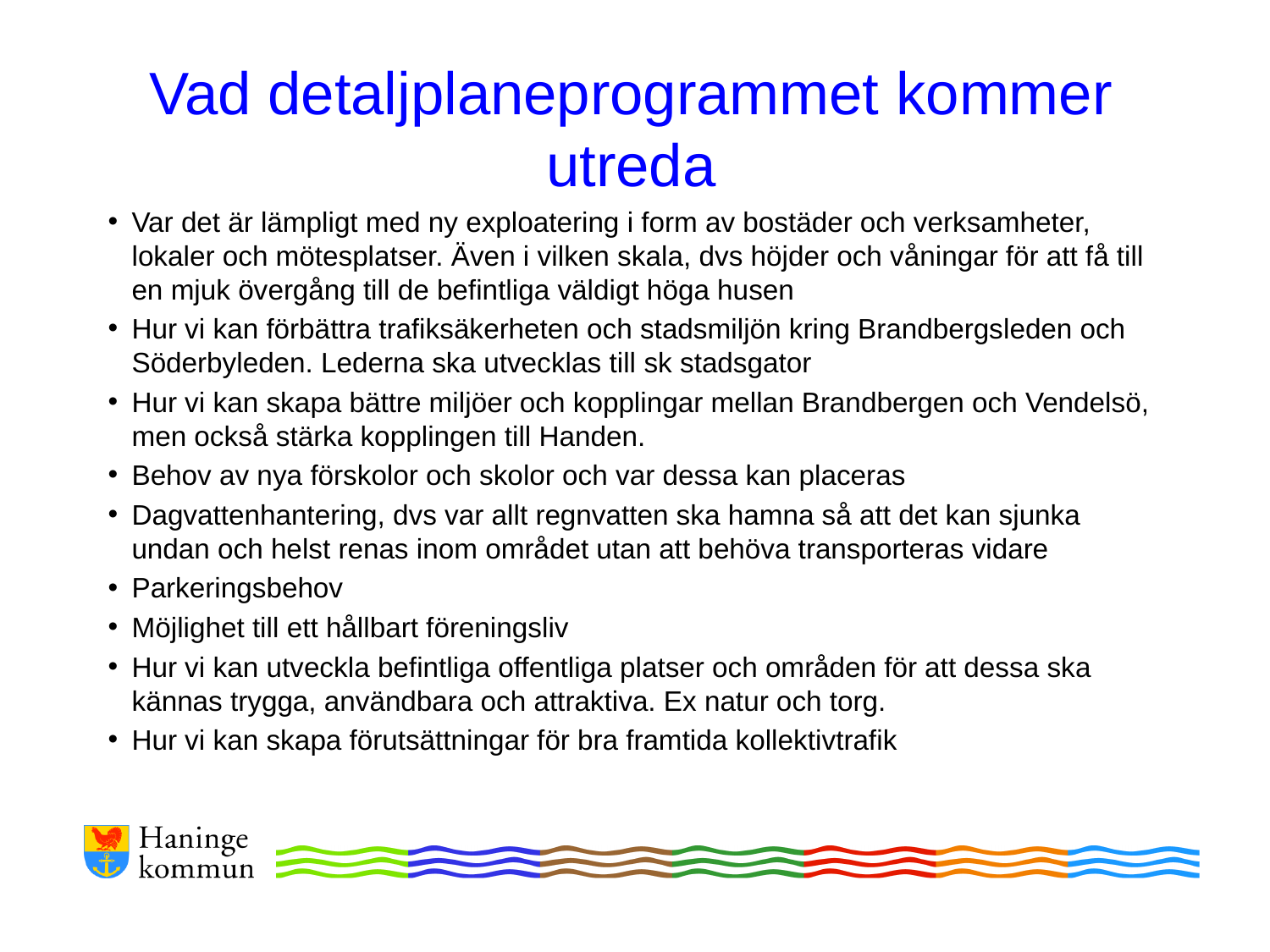

# Vad detaljplaneprogrammet kommer utreda
Var det är lämpligt med ny exploatering i form av bostäder och verksamheter, lokaler och mötesplatser. Även i vilken skala, dvs höjder och våningar för att få till en mjuk övergång till de befintliga väldigt höga husen
Hur vi kan förbättra trafiksäkerheten och stadsmiljön kring Brandbergsleden och Söderbyleden. Lederna ska utvecklas till sk stadsgator
Hur vi kan skapa bättre miljöer och kopplingar mellan Brandbergen och Vendelsö, men också stärka kopplingen till Handen.
Behov av nya förskolor och skolor och var dessa kan placeras
Dagvattenhantering, dvs var allt regnvatten ska hamna så att det kan sjunka undan och helst renas inom området utan att behöva transporteras vidare
Parkeringsbehov
Möjlighet till ett hållbart föreningsliv
Hur vi kan utveckla befintliga offentliga platser och områden för att dessa ska kännas trygga, användbara och attraktiva. Ex natur och torg.
Hur vi kan skapa förutsättningar för bra framtida kollektivtrafik